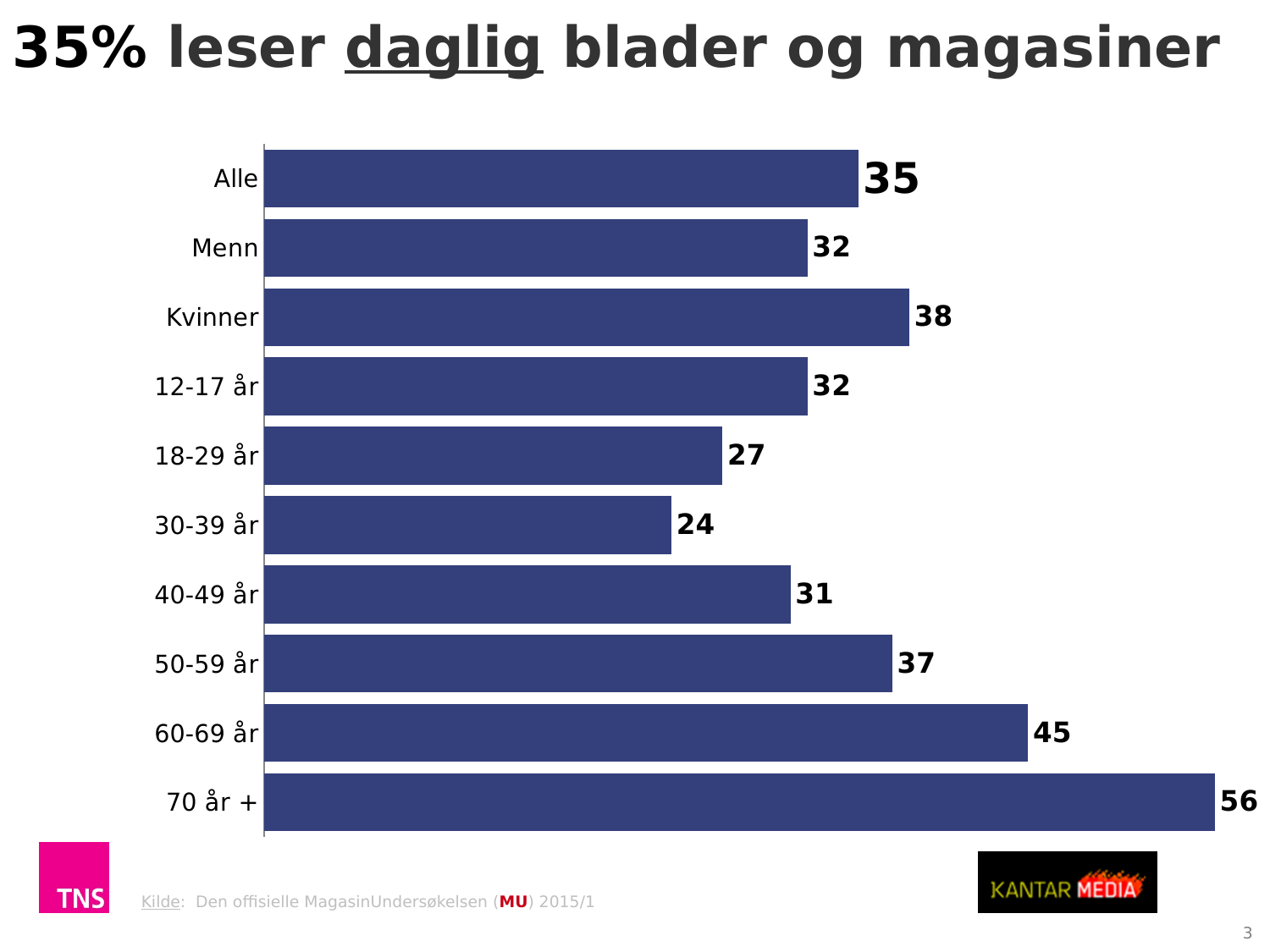

35% leser daglig blader og magasiner

### Chart

| Category | 2013 |
|---|---|
| 70 år + | 56.0 |
| 60-69 år | 45.0 |
| 50-59 år | 37.0 |
| 40-49 år | 31.0 |
| 30-39 år | 24.0 |
| 18-29 år | 27.0 |
| 12-17 år | 32.0 |
| Kvinner | 38.0 |
| Menn | 32.0 |
| Alle | 35.0 |
Kilde:  Den offisielle MagasinUndersøkelsen (MU) 2015/1
3